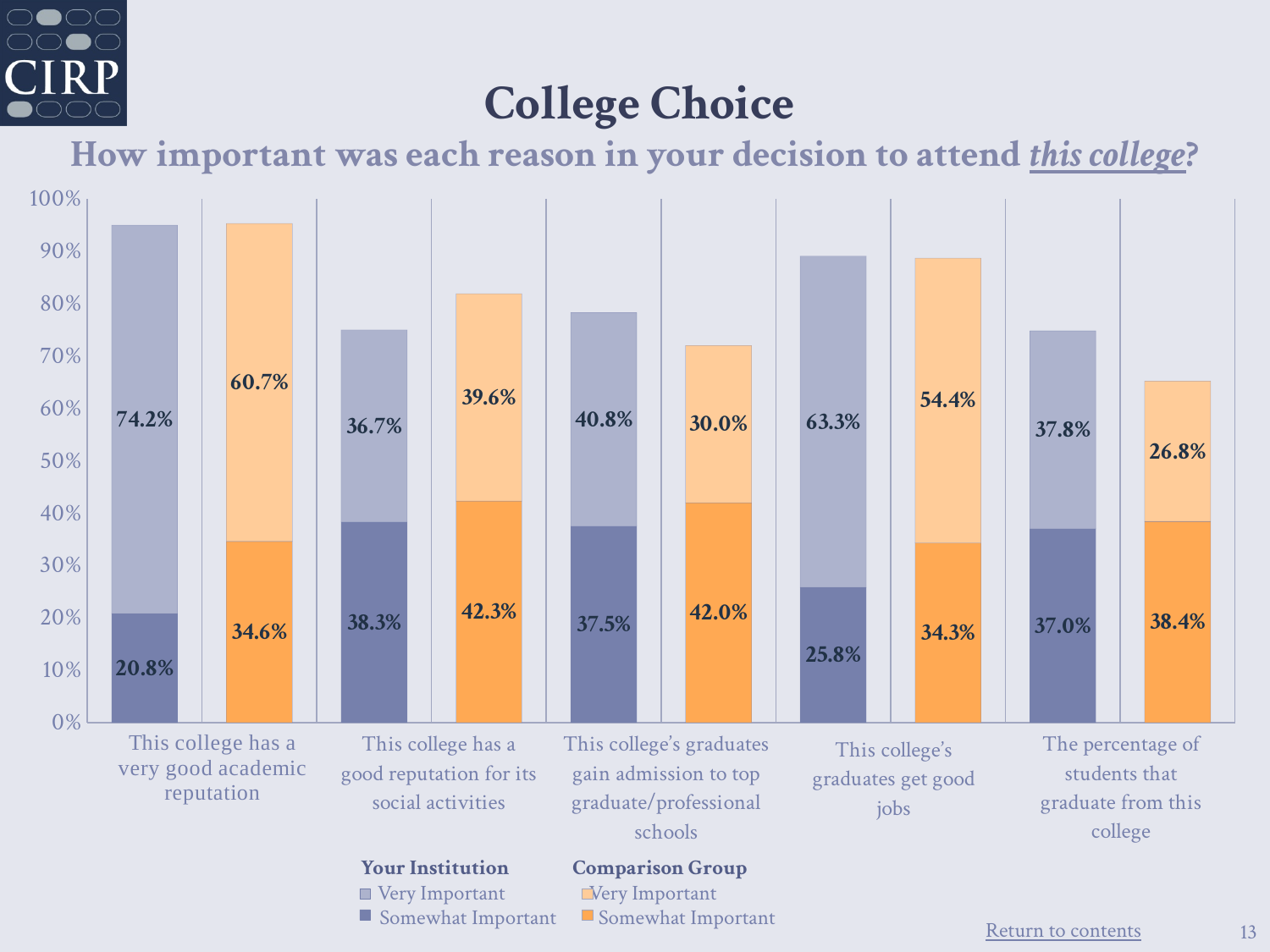

# College Choice How important was each reason in your decision to attend this college?

### Chart

| Category | Somewhat Important | Very Important |
|---|---|---|
| Your Institution | 0.208 | 0.742 |
| Comparison Group | 0.346 | 0.607 |
| Your Institution | 0.383 | 0.367 |
| Comparison Group | 0.423 | 0.396 |
| Your Institution | 0.375 | 0.408 |
| Comparison Group | 0.42 | 0.3 |
| Your Institution | 0.258 | 0.633 |
| Comparison Group | 0.343 | 0.544 |
| Your Institution | 0.37 | 0.378 |
| Comparison Group | 0.384 | 0.268 |
 Your Institution               Comparison Group
     Very Important                  Very Important
     Somewhat Important         Somewhat Important
13